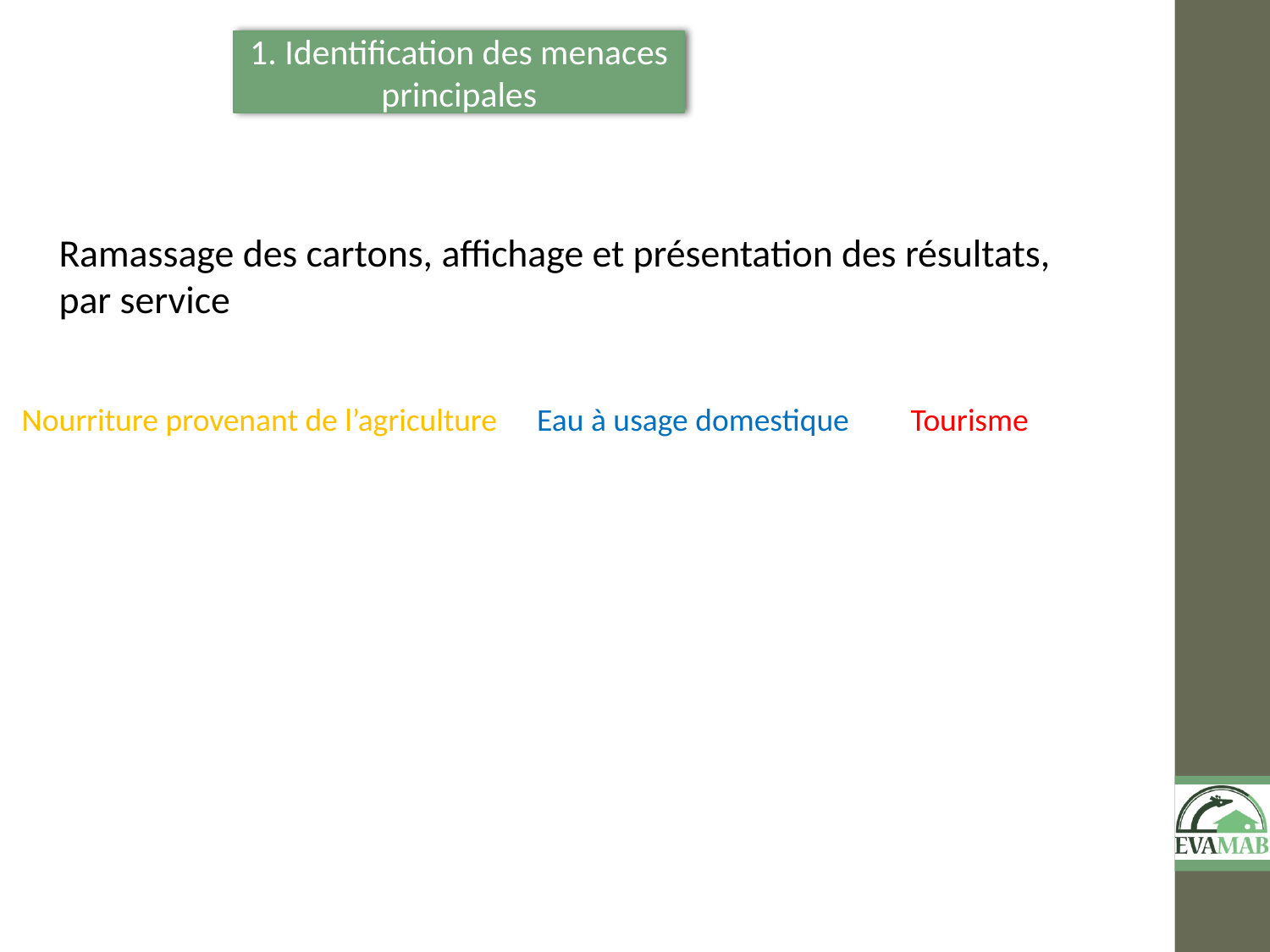

1. Identification des menaces principales
Ramassage des cartons, affichage et présentation des résultats, par service

Nourriture provenant de l’agriculture	 Eau à usage domestique 	Tourisme